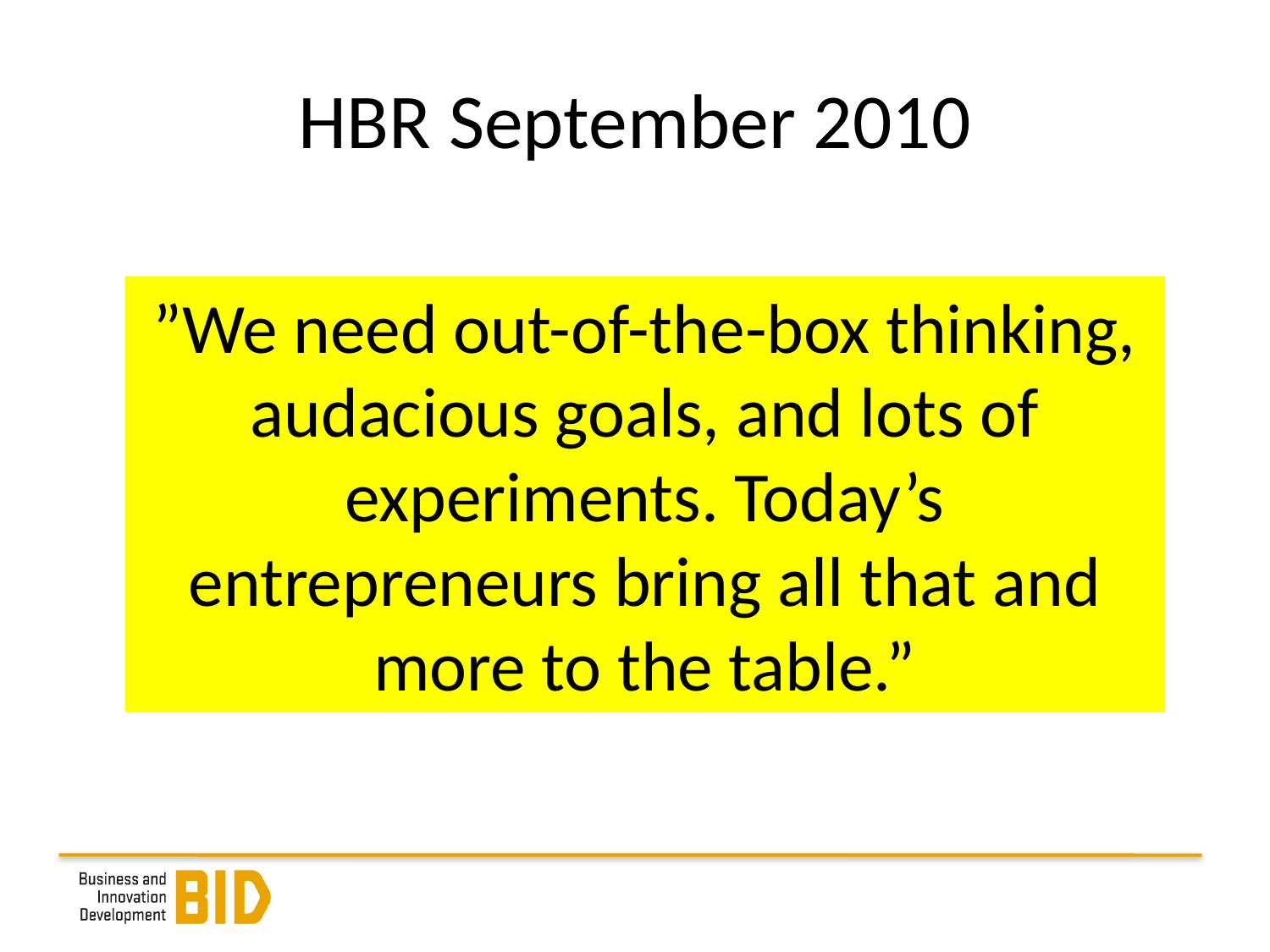

# HBR September 2010
”We need out-of-the-box thinking, audacious goals, and lots of experiments. Today’s entrepreneurs bring all that and more to the table.”